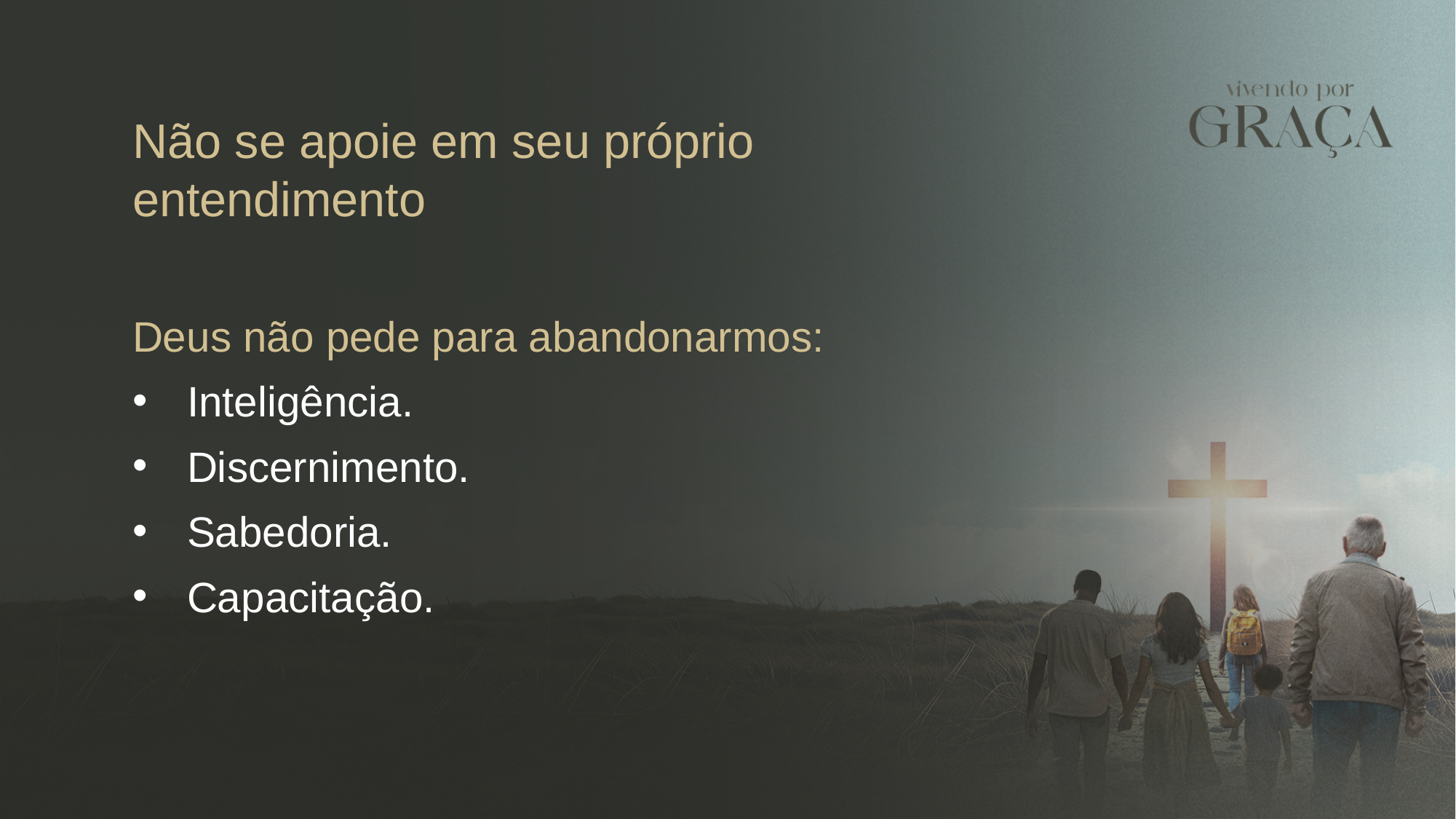

Não se apoie em seu próprio entendimento
Deus não pede para abandonarmos:
Inteligência.
Discernimento.
Sabedoria.
Capacitação.